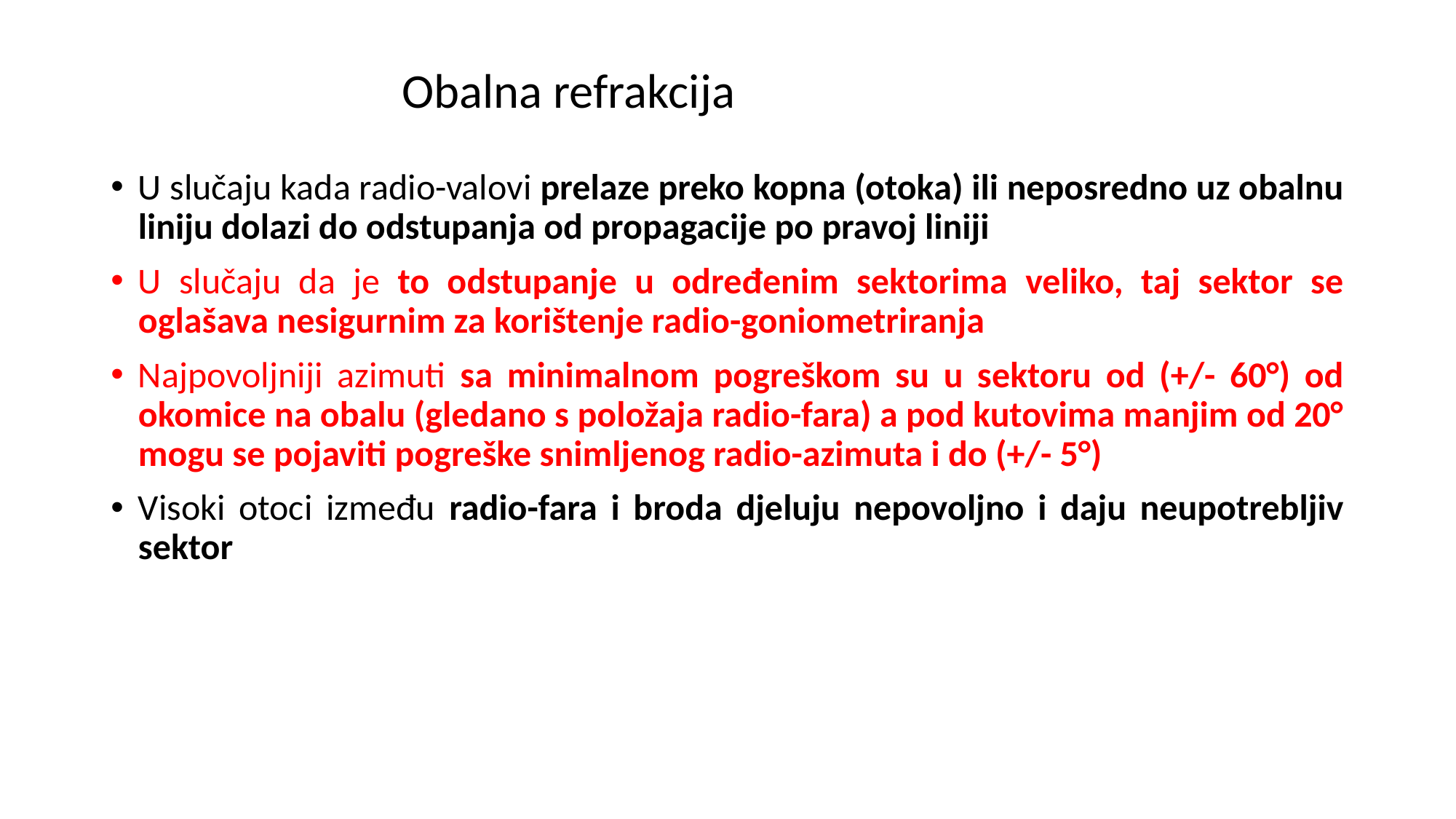

# Obalna refrakcija
U slučaju kada radio-valovi prelaze preko kopna (otoka) ili neposredno uz obalnu liniju dolazi do odstupanja od propagacije po pravoj liniji
U slučaju da je to odstupanje u određenim sektorima veliko, taj sektor se oglašava nesigurnim za korištenje radio-goniometriranja
Najpovoljniji azimuti sa minimalnom pogreškom su u sektoru od (+/- 60°) od okomice na obalu (gledano s položaja radio-fara) a pod kutovima manjim od 20° mogu se pojaviti pogreške snimljenog radio-azimuta i do (+/- 5°)
Visoki otoci između radio-fara i broda djeluju nepovoljno i daju neupotrebljiv sektor